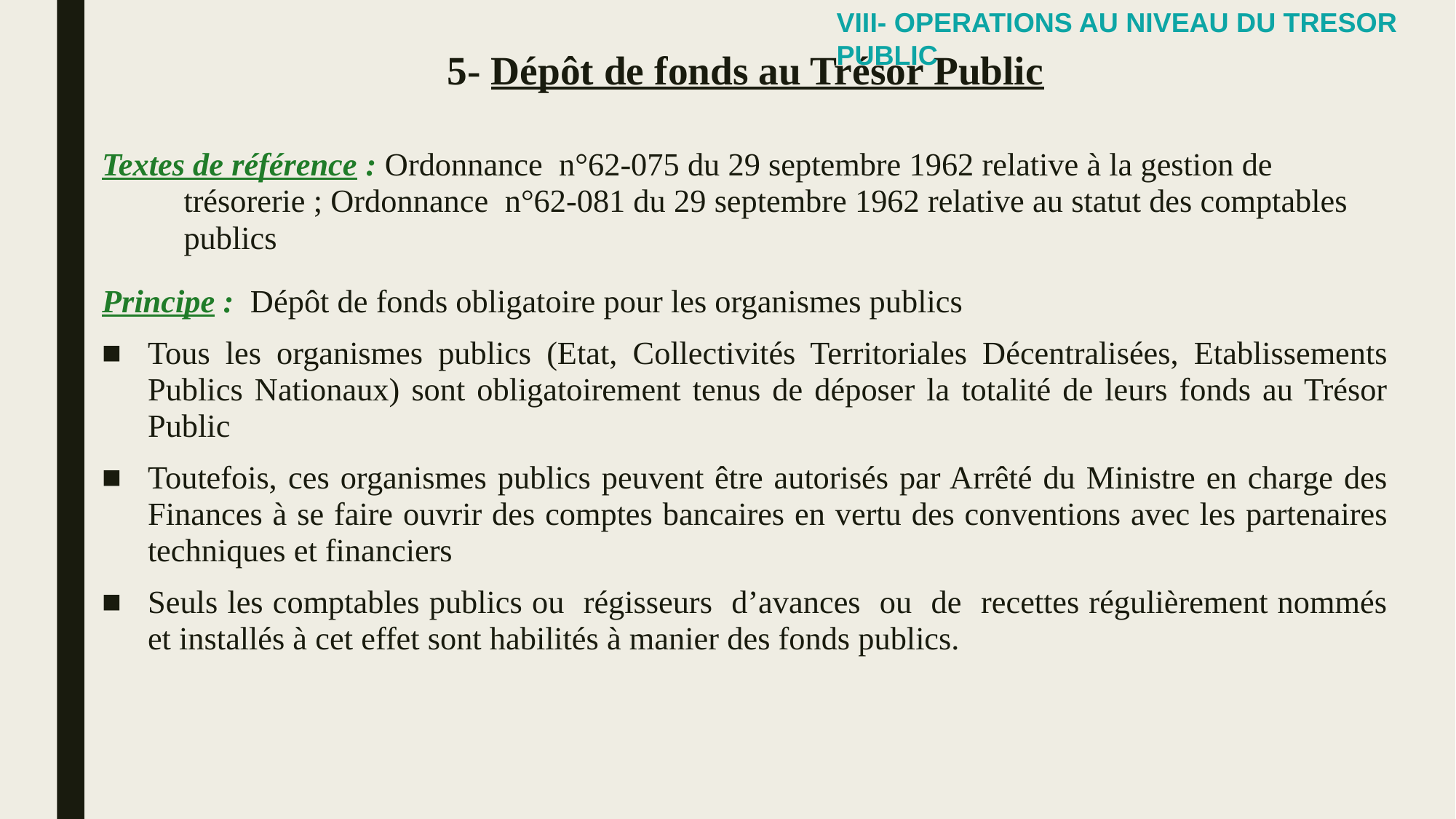

VIII- OPERATIONS AU NIVEAU DU TRESOR PUBLIC
5- Dépôt de fonds au Trésor Public

Textes de référence : Ordonnance  n°62-075 du 29 septembre 1962 relative à la gestion de trésorerie ; Ordonnance  n°62-081 du 29 septembre 1962 relative au statut des comptables publics
Principe :  Dépôt de fonds obligatoire pour les organismes publics
Tous les organismes publics (Etat, Collectivités Territoriales Décentralisées, Etablissements Publics Nationaux) sont obligatoirement tenus de déposer la totalité de leurs fonds au Trésor Public
Toutefois, ces organismes publics peuvent être autorisés par Arrêté du Ministre en charge des Finances à se faire ouvrir des comptes bancaires en vertu des conventions avec les partenaires techniques et financiers
Seuls les comptables publics ou  régisseurs  d’avances  ou  de  recettes régulièrement nommés et installés à cet effet sont habilités à manier des fonds publics.